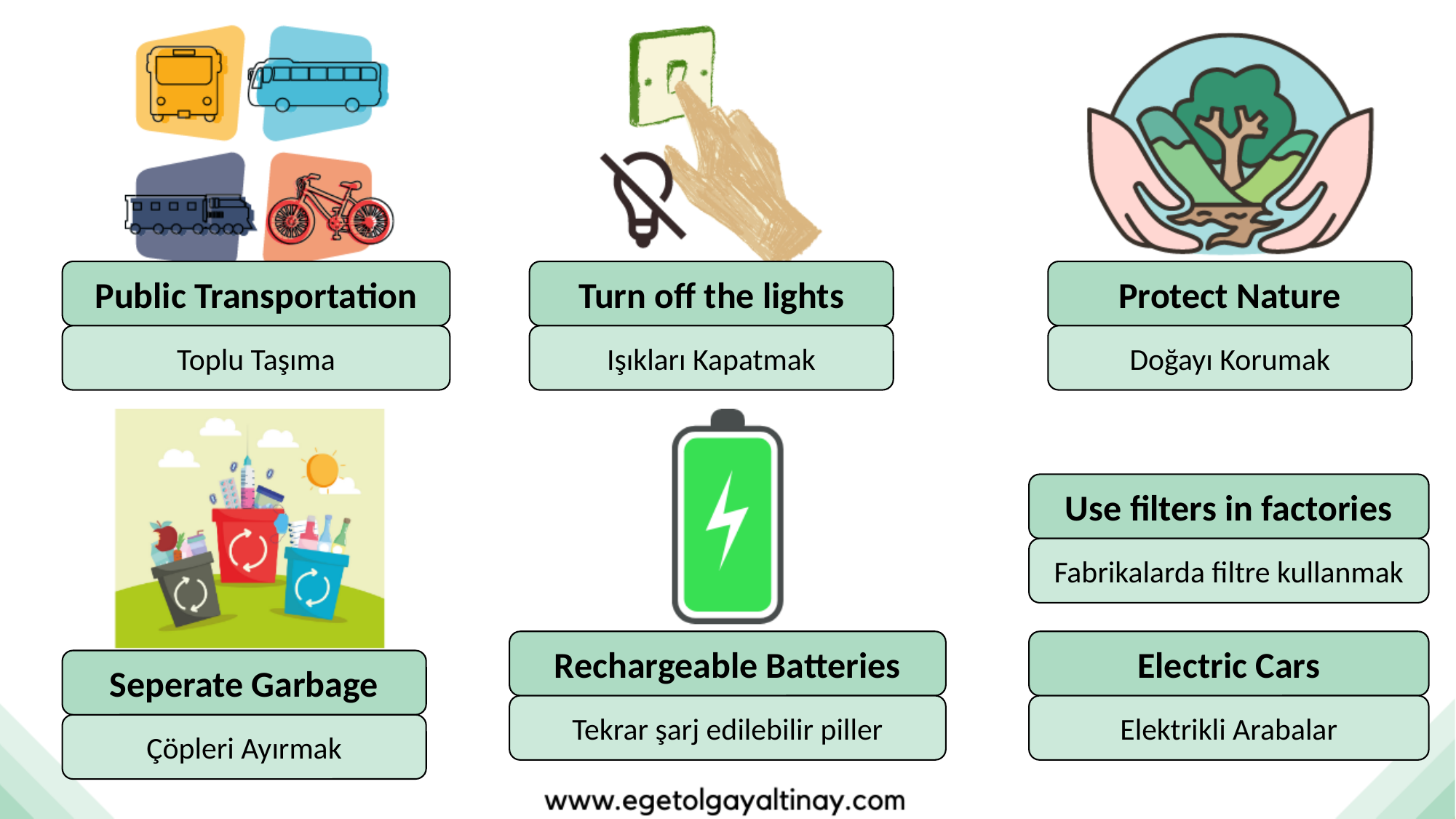

Public Transportation
Turn off the lights
Protect Nature
Toplu Taşıma
Işıkları Kapatmak
Doğayı Korumak
Use filters in factories
Fabrikalarda filtre kullanmak
Rechargeable Batteries
Electric Cars
Seperate Garbage
Tekrar şarj edilebilir piller
Elektrikli Arabalar
Çöpleri Ayırmak